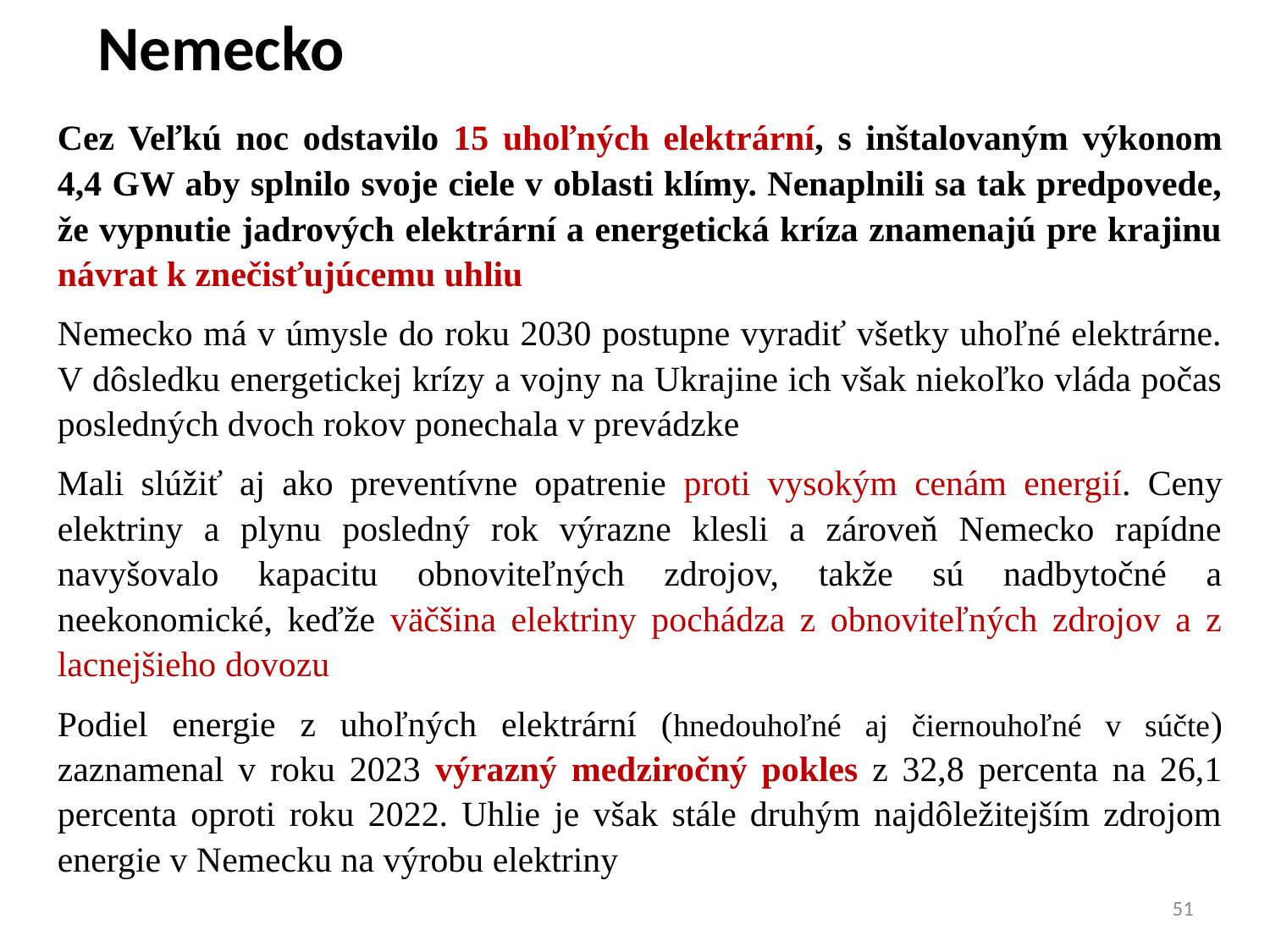

Nemecko
Cez Veľkú noc odstavilo 15 uhoľných elektrární, s inštalovaným výkonom 4,4 GW aby splnilo svoje ciele v oblasti klímy. Nenaplnili sa tak predpovede, že vypnutie jadrových elektrární a energetická kríza znamenajú pre krajinu návrat k znečisťujúcemu uhliu
Nemecko má v úmysle do roku 2030 postupne vyradiť všetky uhoľné elektrárne. V dôsledku energetickej krízy a vojny na Ukrajine ich však niekoľko vláda počas posledných dvoch rokov ponechala v prevádzke
Mali slúžiť aj ako preventívne opatrenie proti vysokým cenám energií. Ceny elektriny a plynu posledný rok výrazne klesli a zároveň Nemecko rapídne navyšovalo kapacitu obnoviteľných zdrojov, takže sú nadbytočné a neekonomické, keďže väčšina elektriny pochádza z obnoviteľných zdrojov a z lacnejšieho dovozu
Podiel energie z uhoľných elektrární (hnedouhoľné aj čiernouhoľné v súčte) zaznamenal v roku 2023 výrazný medziročný pokles z 32,8 percenta na 26,1 percenta oproti roku 2022. Uhlie je však stále druhým najdôležitejším zdrojom energie v Nemecku na výrobu elektriny
51